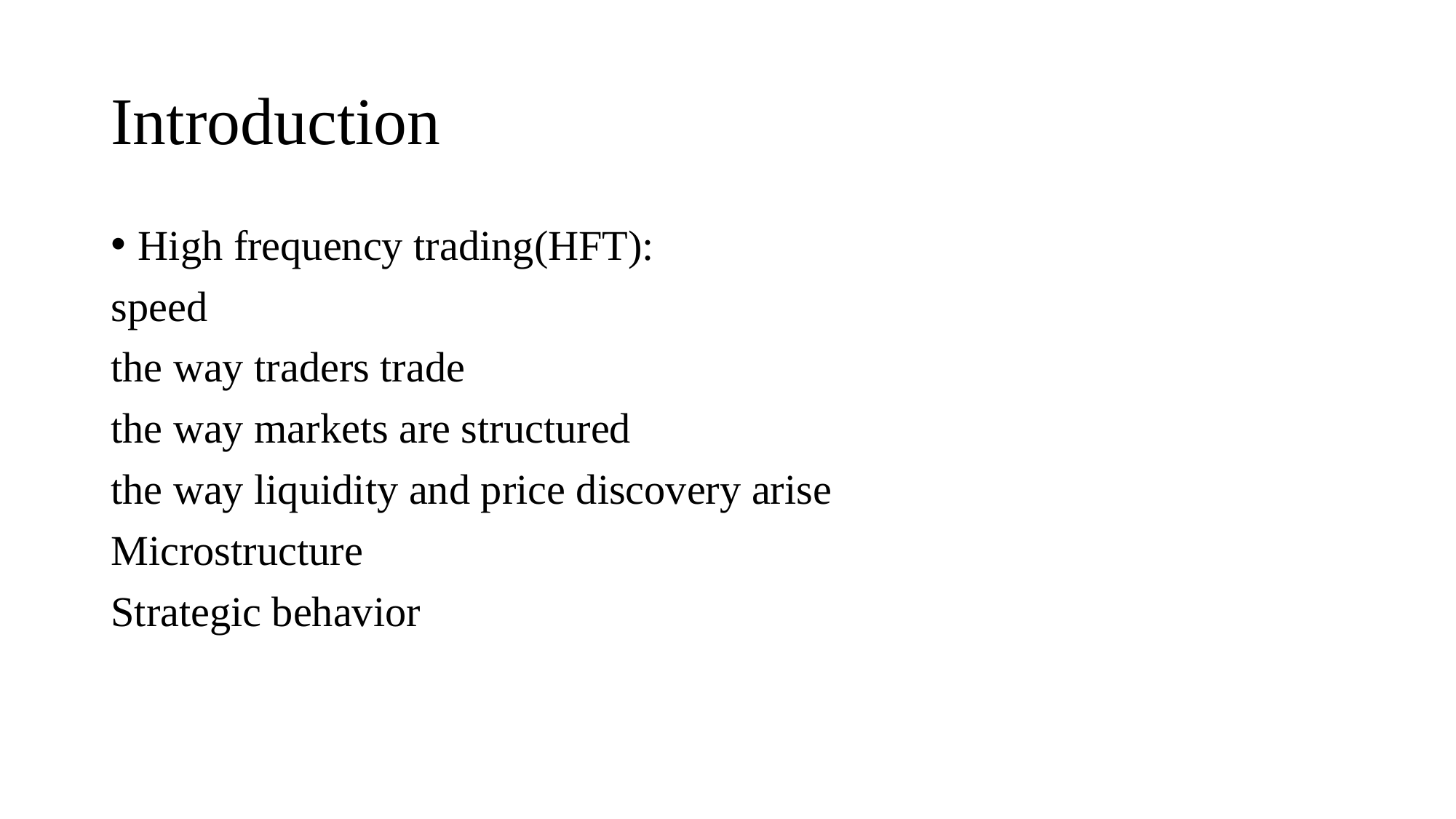

# Introduction
High frequency trading(HFT):
speed
the way traders trade
the way markets are structured
the way liquidity and price discovery arise
Microstructure
Strategic behavior